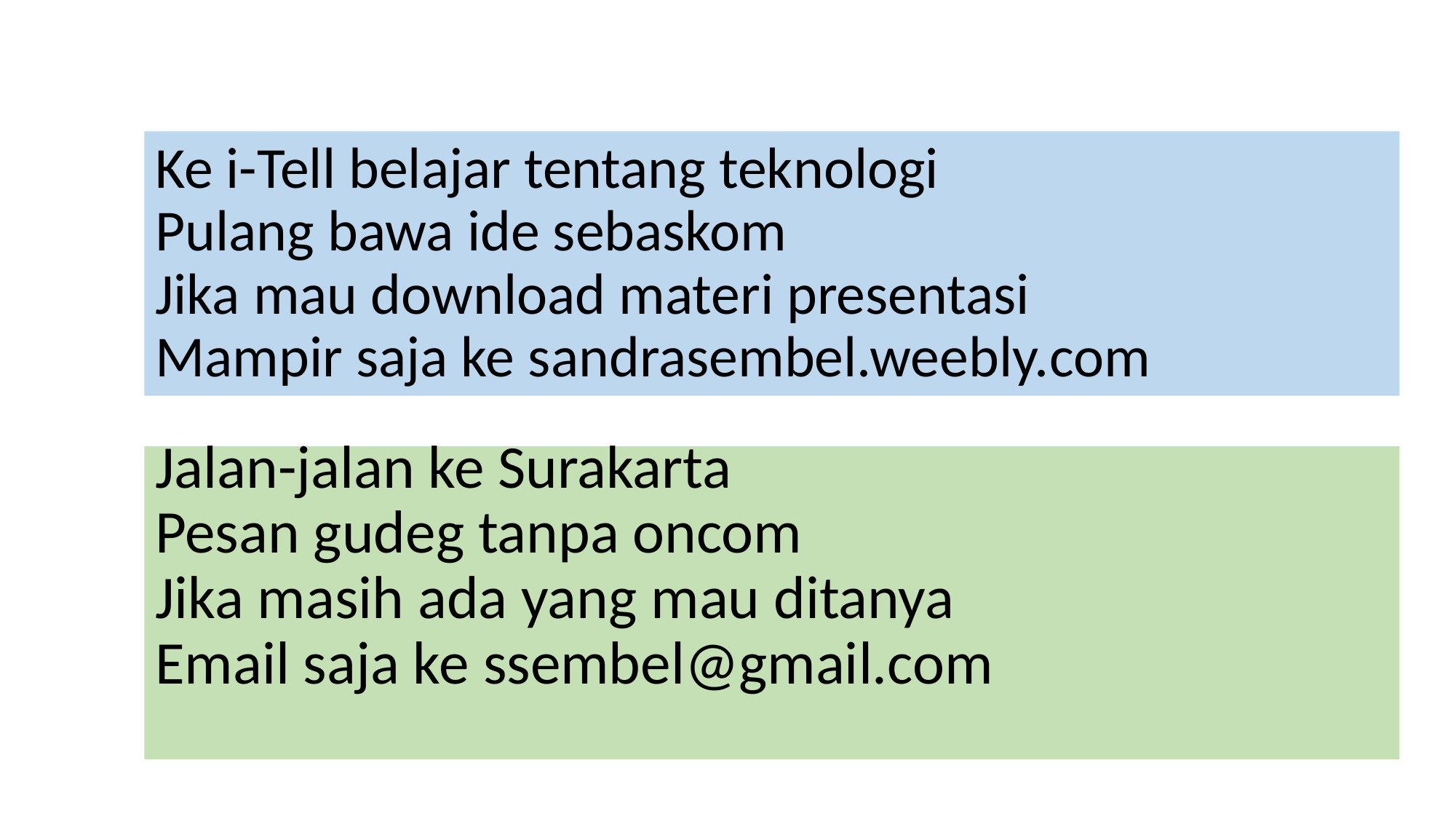

# Ke i-Tell belajar tentang teknologi Pulang bawa ide sebaskom Jika mau download materi presentasi Mampir saja ke sandrasembel.weebly.com
Jalan-jalan ke Surakarta
Pesan gudeg tanpa oncom
Jika masih ada yang mau ditanya
Email saja ke ssembel@gmail.com